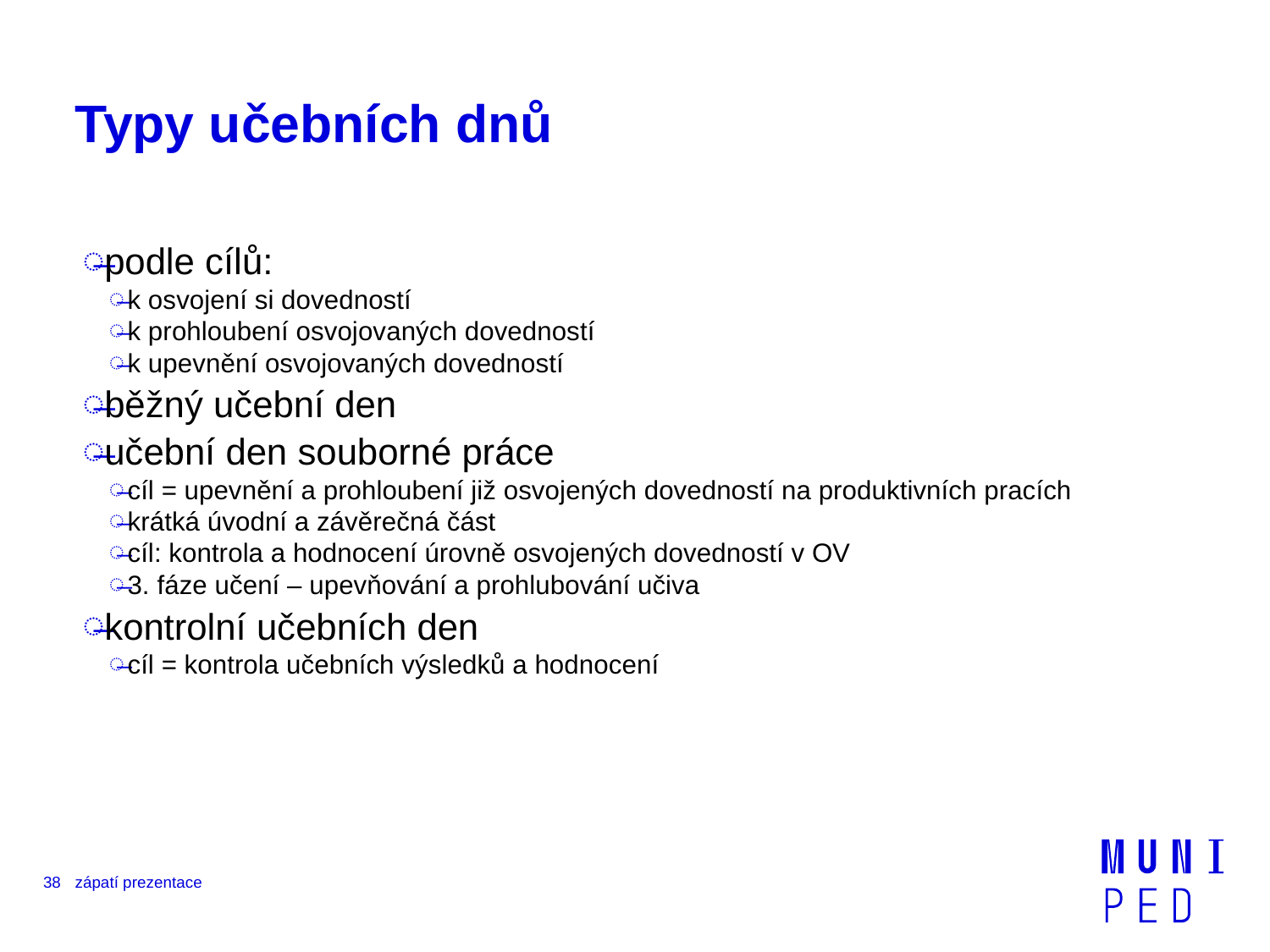

# Typy učebních dnů
podle cílů:
k osvojení si dovedností
k prohloubení osvojovaných dovedností
k upevnění osvojovaných dovedností
běžný učební den
učební den souborné práce
cíl = upevnění a prohloubení již osvojených dovedností na produktivních pracích
krátká úvodní a závěrečná část
cíl: kontrola a hodnocení úrovně osvojených dovedností v OV
3. fáze učení – upevňování a prohlubování učiva
kontrolní učebních den
cíl = kontrola učebních výsledků a hodnocení

38
zápatí prezentace